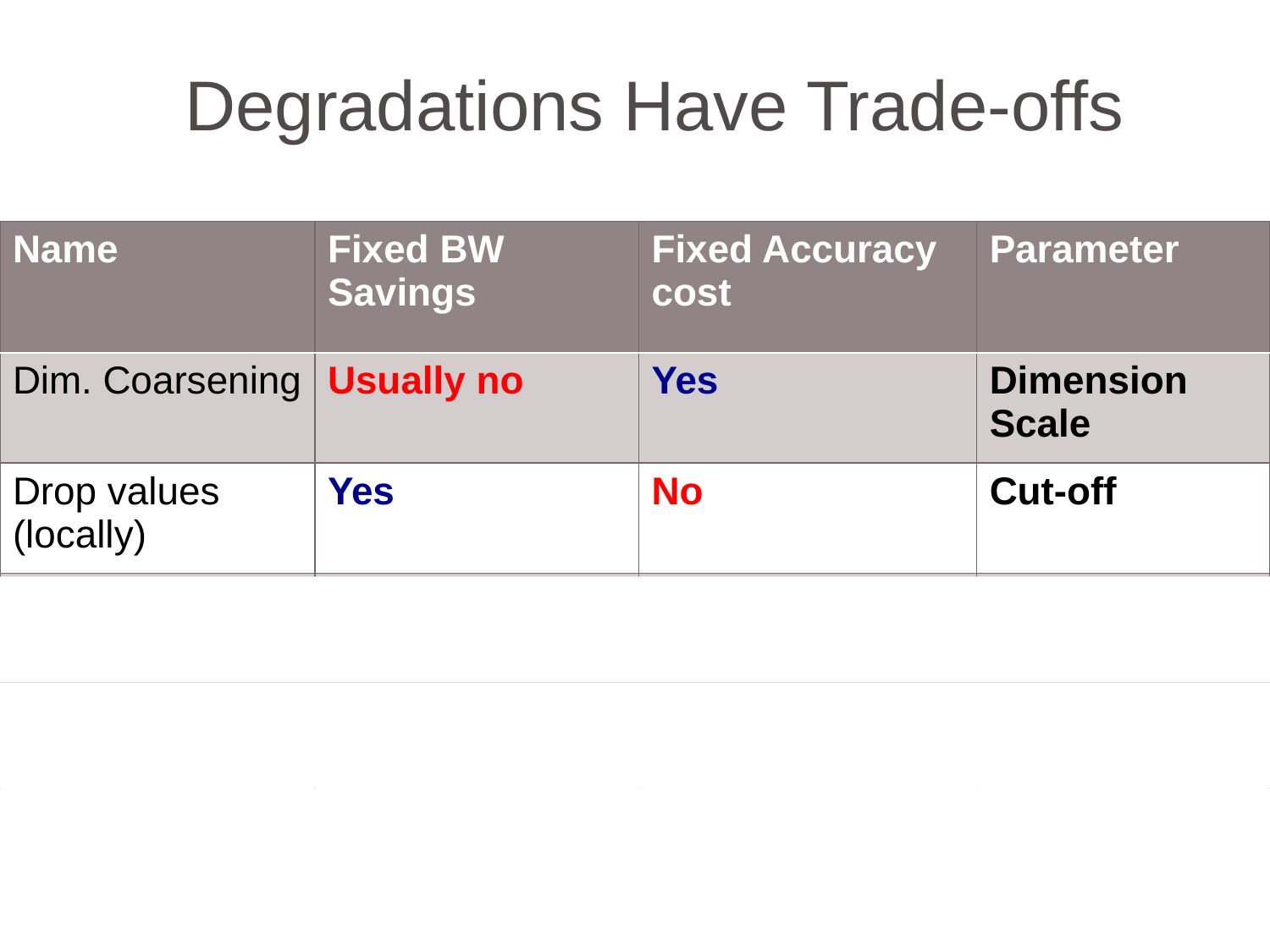

# Degradations Have Trade-offs
| Name | Fixed BW Savings | Fixed Accuracy cost | Parameter |
| --- | --- | --- | --- |
| Dim. Coarsening | Usually no | Yes | Dimension Scale |
| Drop values (locally) | Yes | No | Cut-off |
| Drop values (globally) | No, multi-round protocol | Yes | Cut-off |
| Audiovisual downsampling | Yes | Yes | Sample rate |
| Histogram Coarsening | Yes | Yes | Number of Buckets |

18